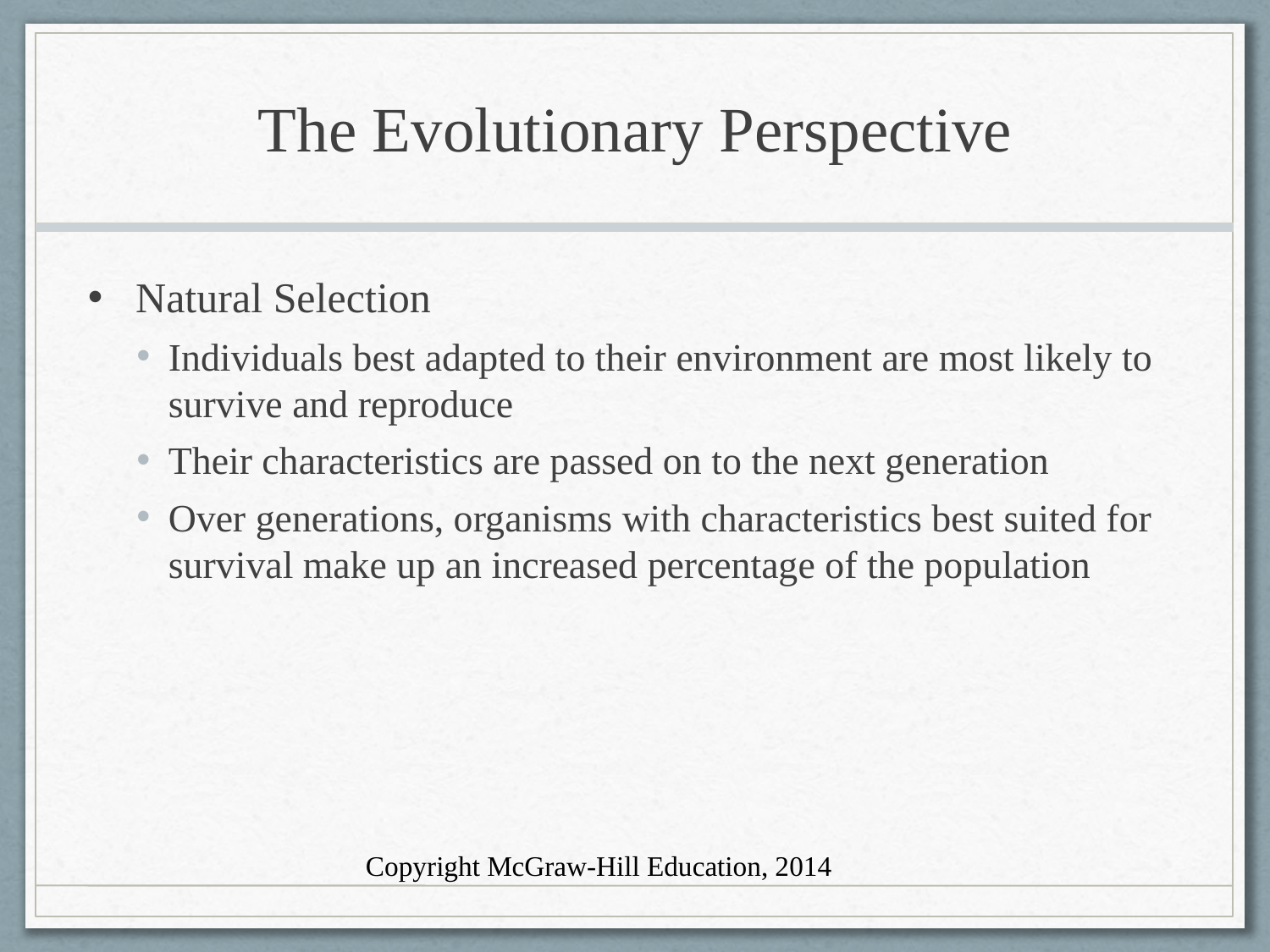

# The Evolutionary Perspective
Natural Selection
Individuals best adapted to their environment are most likely to survive and reproduce
Their characteristics are passed on to the next generation
Over generations, organisms with characteristics best suited for survival make up an increased percentage of the population
Copyright McGraw-Hill Education, 2014